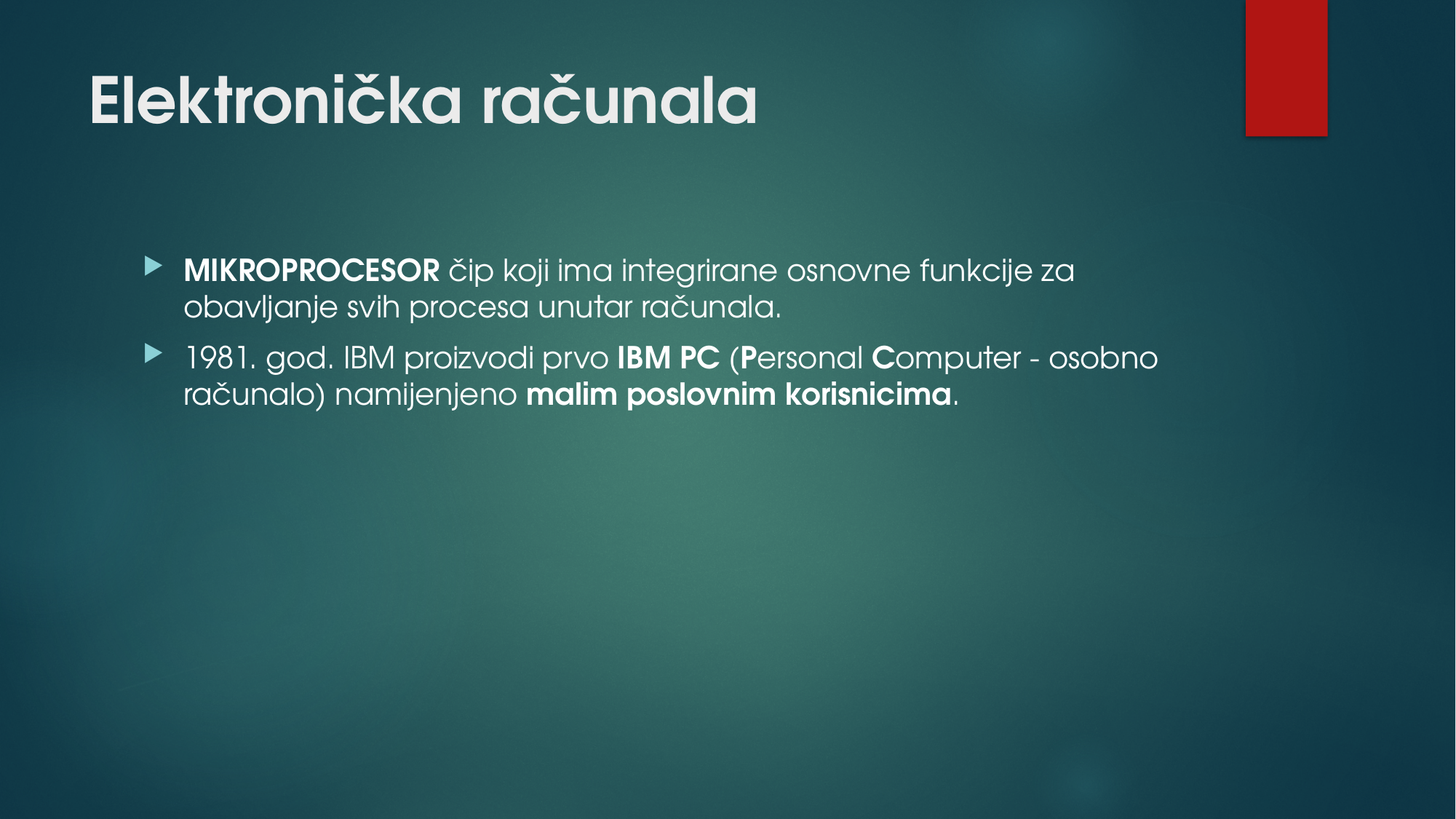

# Elektronička računala
MIKROPROCESOR čip koji ima integrirane osnovne funkcije za obavljanje svih procesa unutar računala.
1981. god. IBM proizvodi prvo IBM PC (Personal Computer - osobno računalo) namijenjeno malim poslovnim korisnicima.